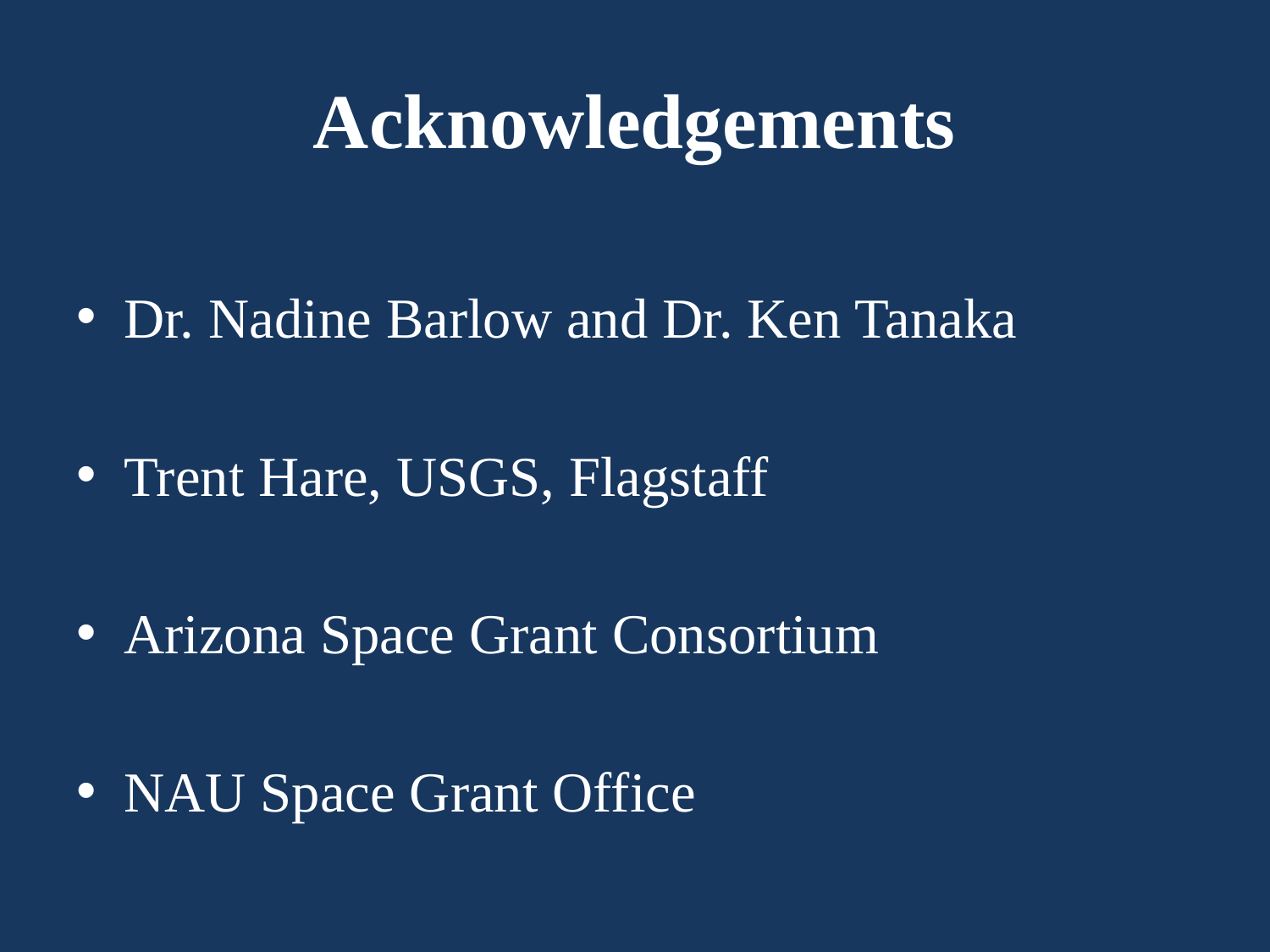

# Acknowledgements
Dr. Nadine Barlow and Dr. Ken Tanaka

Trent Hare, USGS, Flagstaff

Arizona Space Grant Consortium

NAU Space Grant Office